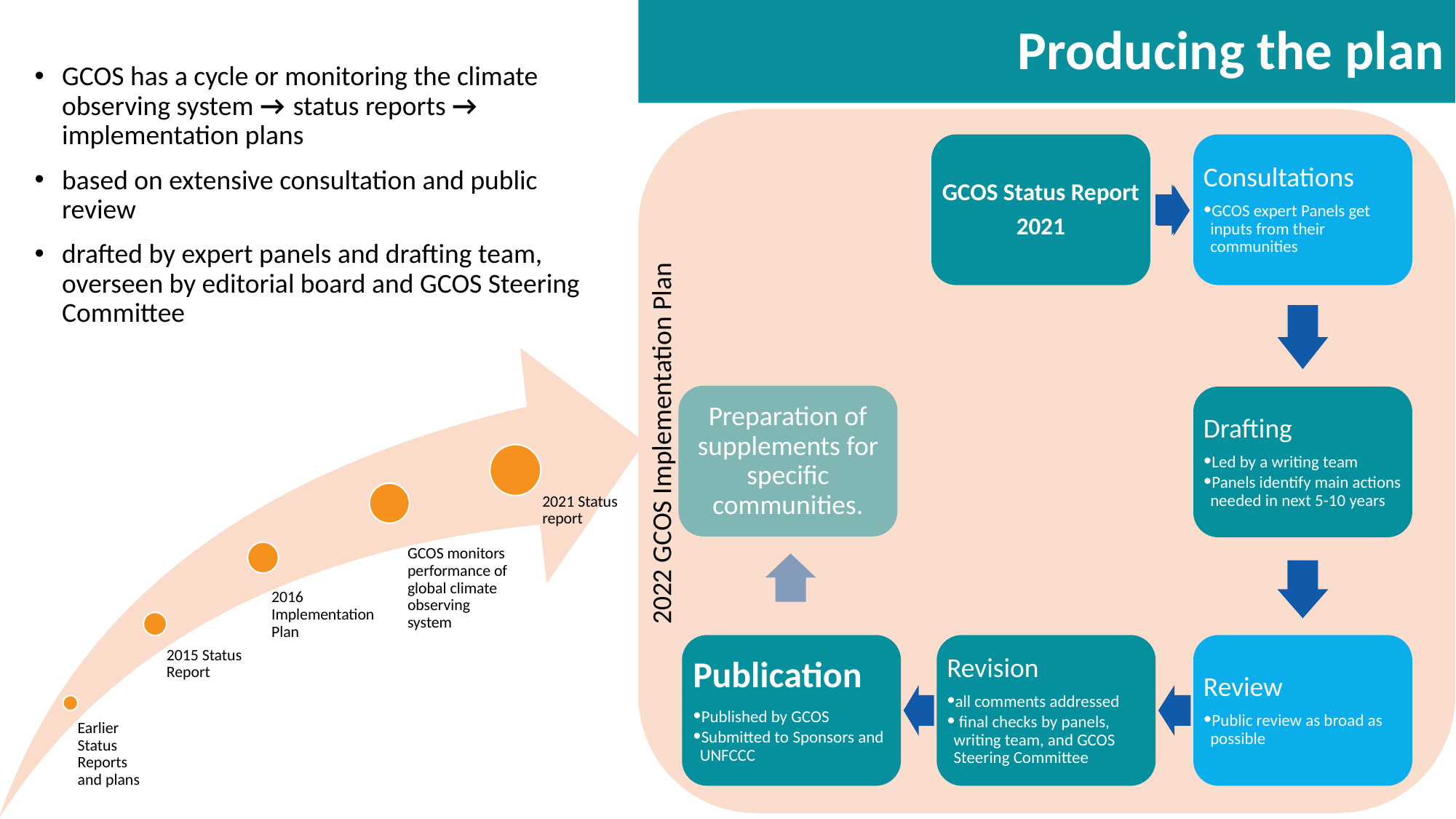

# Producing the plan
GCOS has a cycle or monitoring the climate observing system →  status reports →  implementation plans
based on extensive consultation and public review
drafted by expert panels and drafting team, overseen by editorial board and GCOS Steering Committee

GCOS Status Report
2021
Consultations
GCOS expert Panels get inputs from their communities

2021 Status report

GCOS monitors performance of global climate observing system

2016 Implementation Plan

2015 Status Report

Earlier Status Reports and plans
Preparation of supplements for specific communities.
Drafting
Led by a writing team
Panels identify main actions needed in next 5-10 years
2022 GCOS Implementation Plan

Publication
Published by GCOS
Submitted to Sponsors and UNFCCC
Revision
all comments addressed
 final checks by panels, writing team, and GCOS Steering Committee
Review
Public review as broad as possible